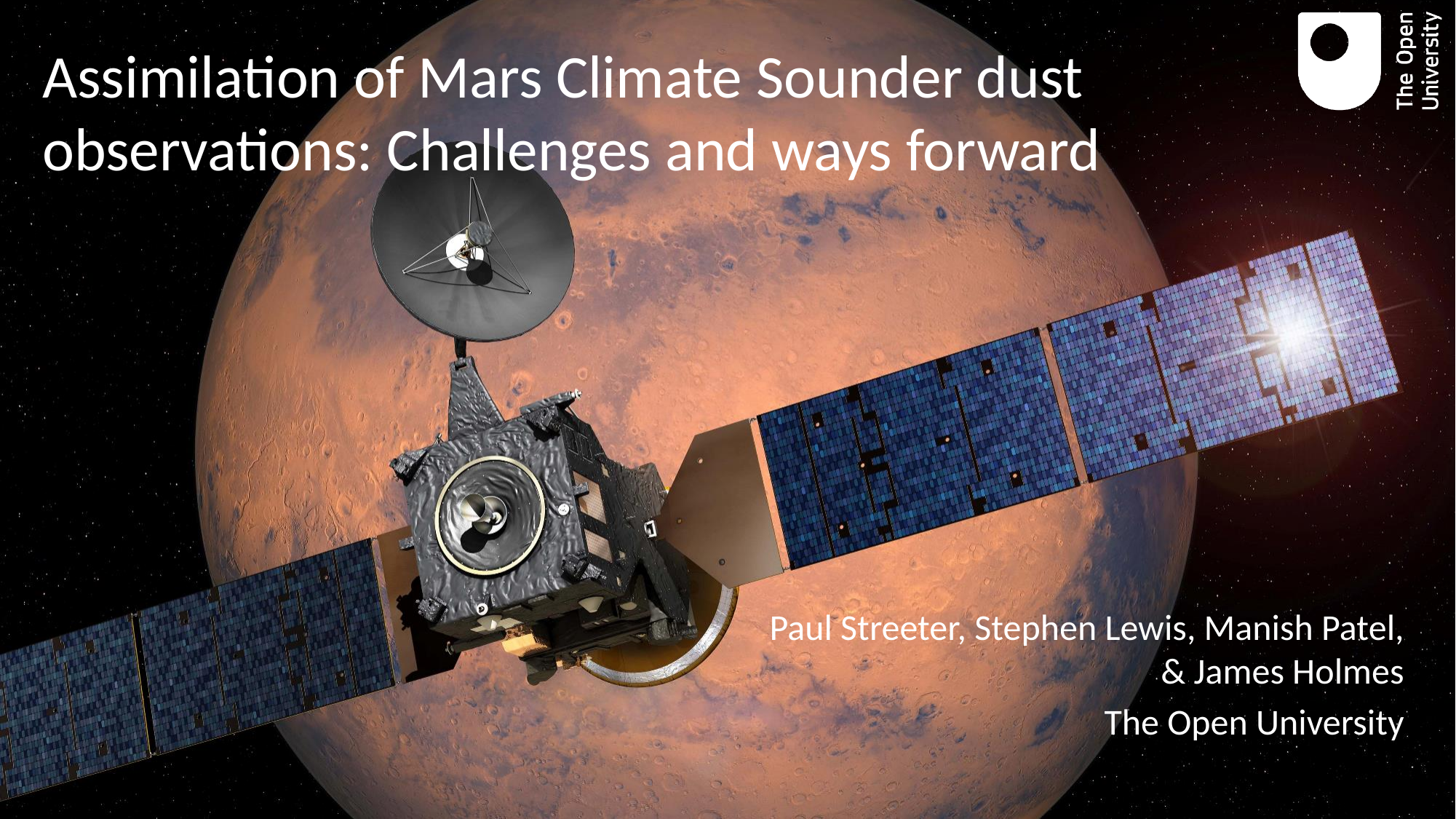

# Assimilation of Mars Climate Sounder dust observations: Challenges and ways forward
Paul Streeter, Stephen Lewis, Manish Patel, & James Holmes
The Open University